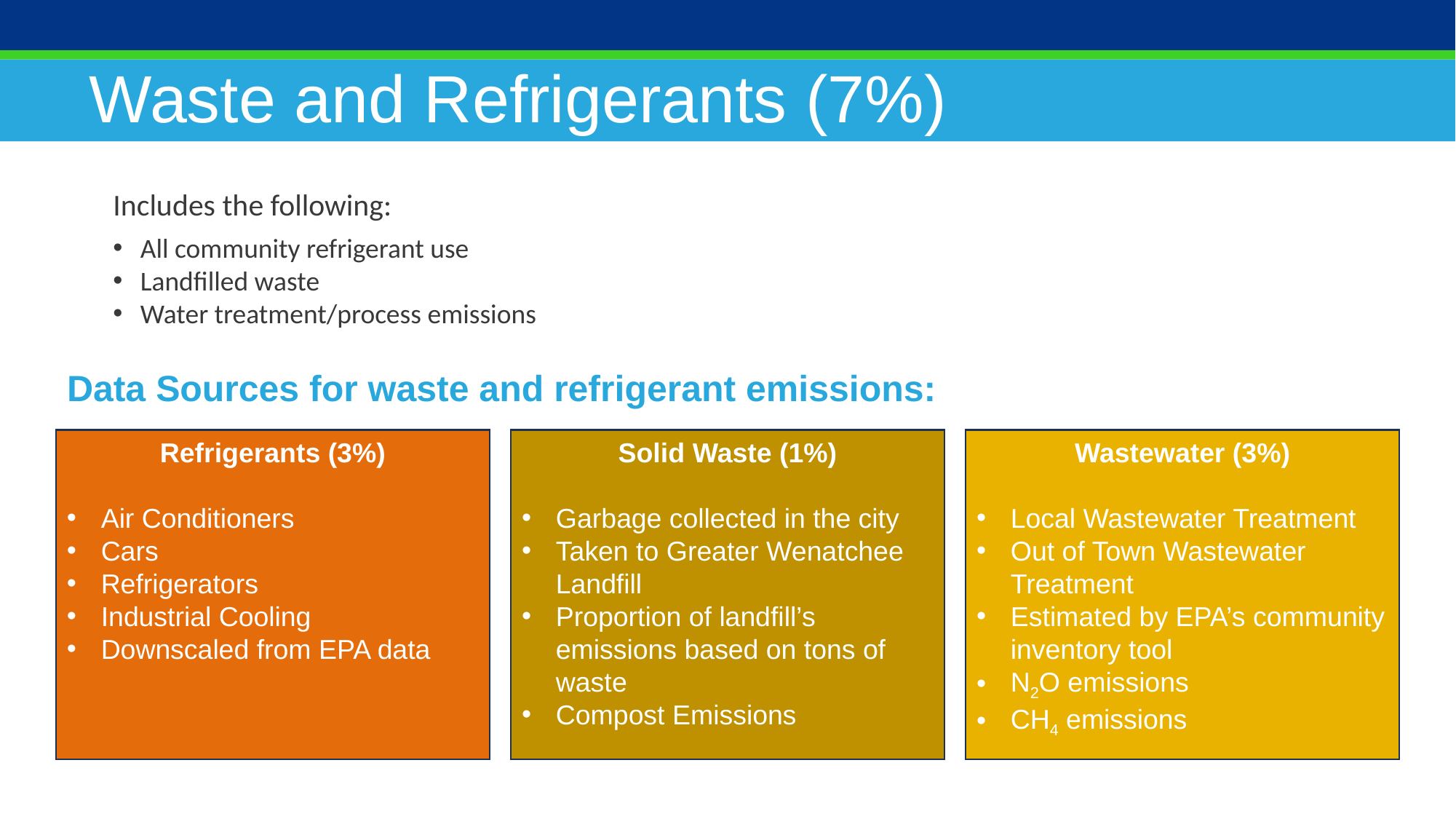

Waste and Refrigerants (7%)
Includes the following:
All community refrigerant use
Landfilled waste
Water treatment/process emissions

Data Sources for waste and refrigerant emissions:
Refrigerants (3%)

Air Conditioners
Cars
Refrigerators
Industrial Cooling
Downscaled from EPA data

Solid Waste (1%)

Garbage collected in the city
Taken to Greater Wenatchee  Landfill
Proportion of landfill’s emissions based on tons of waste
Compost Emissions

Wastewater (3%)

Local Wastewater Treatment
Out of Town Wastewater Treatment
Estimated by EPA’s community inventory tool
N2O emissions
CH4 emissions